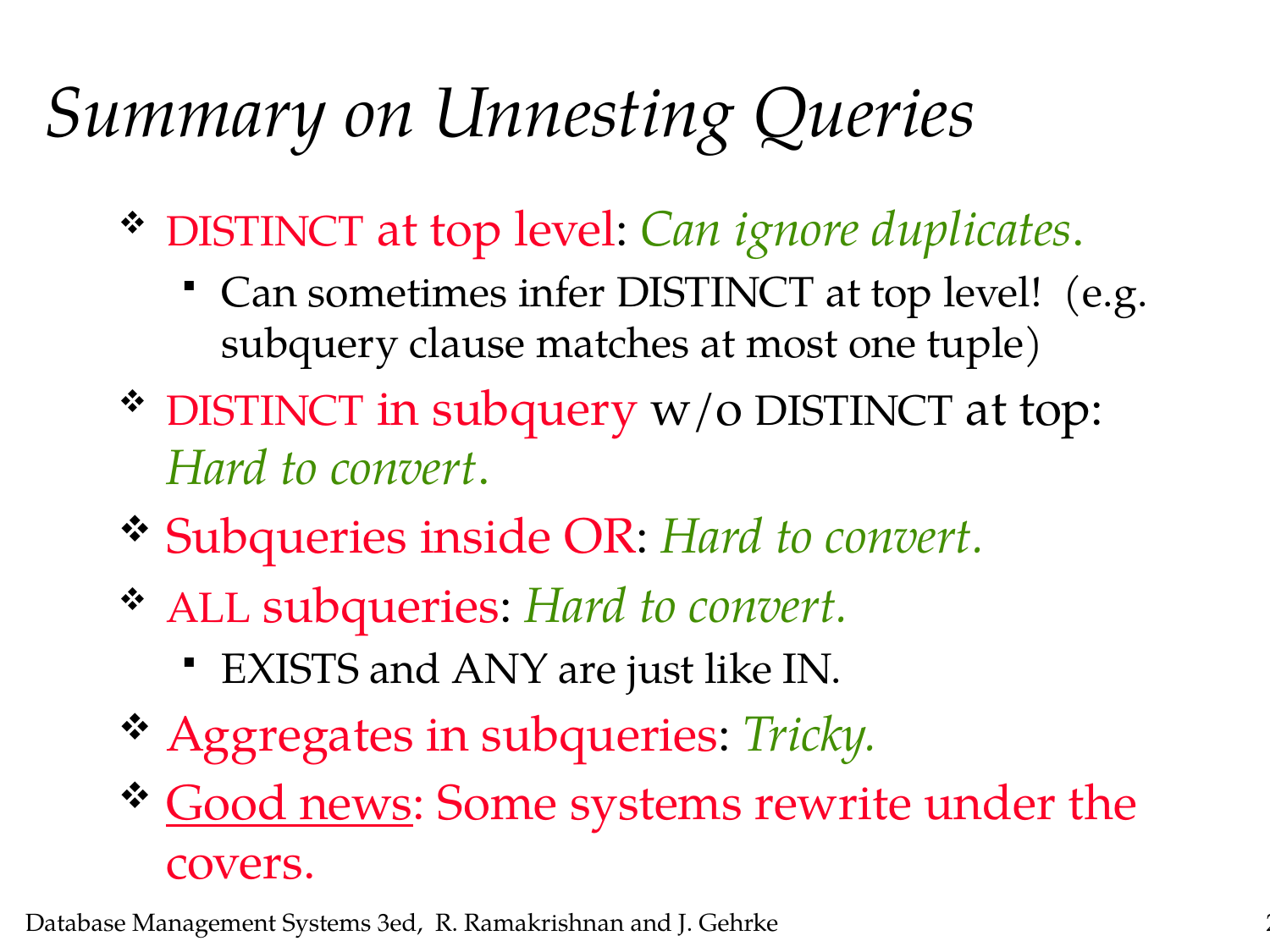

# Summary on Unnesting Queries
DISTINCT at top level: Can ignore duplicates.
Can sometimes infer DISTINCT at top level!  (e.g. subquery clause matches at most one tuple)
DISTINCT in subquery w/o DISTINCT at top: Hard to convert.
Subqueries inside OR: Hard to convert.
ALL subqueries: Hard to convert.
EXISTS and ANY are just like IN.
Aggregates in subqueries: Tricky.
Good news: Some systems rewrite under the covers.